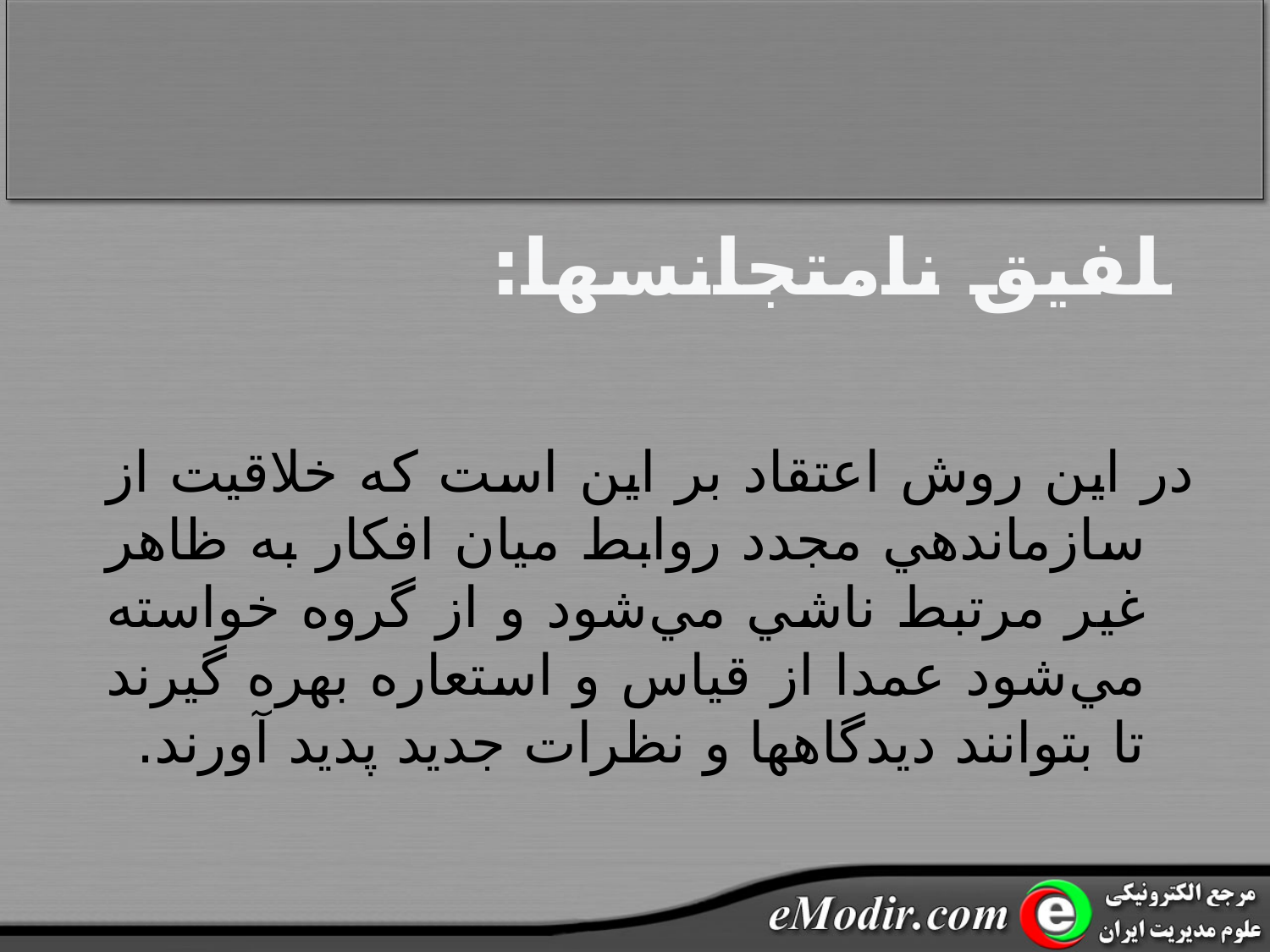

# تلفيق نامتجانسها:
در اين روش اعتقاد بر اين است که خلاقيت از سازماندهي مجدد روابط ميان افکار به ظاهر غير مرتبط ناشي مي‌شود و از گروه خواسته مي‌شود عمدا از قياس و استعاره بهره گيرند تا بتوانند ديدگاهها و نظرات جديد پديد آورند.